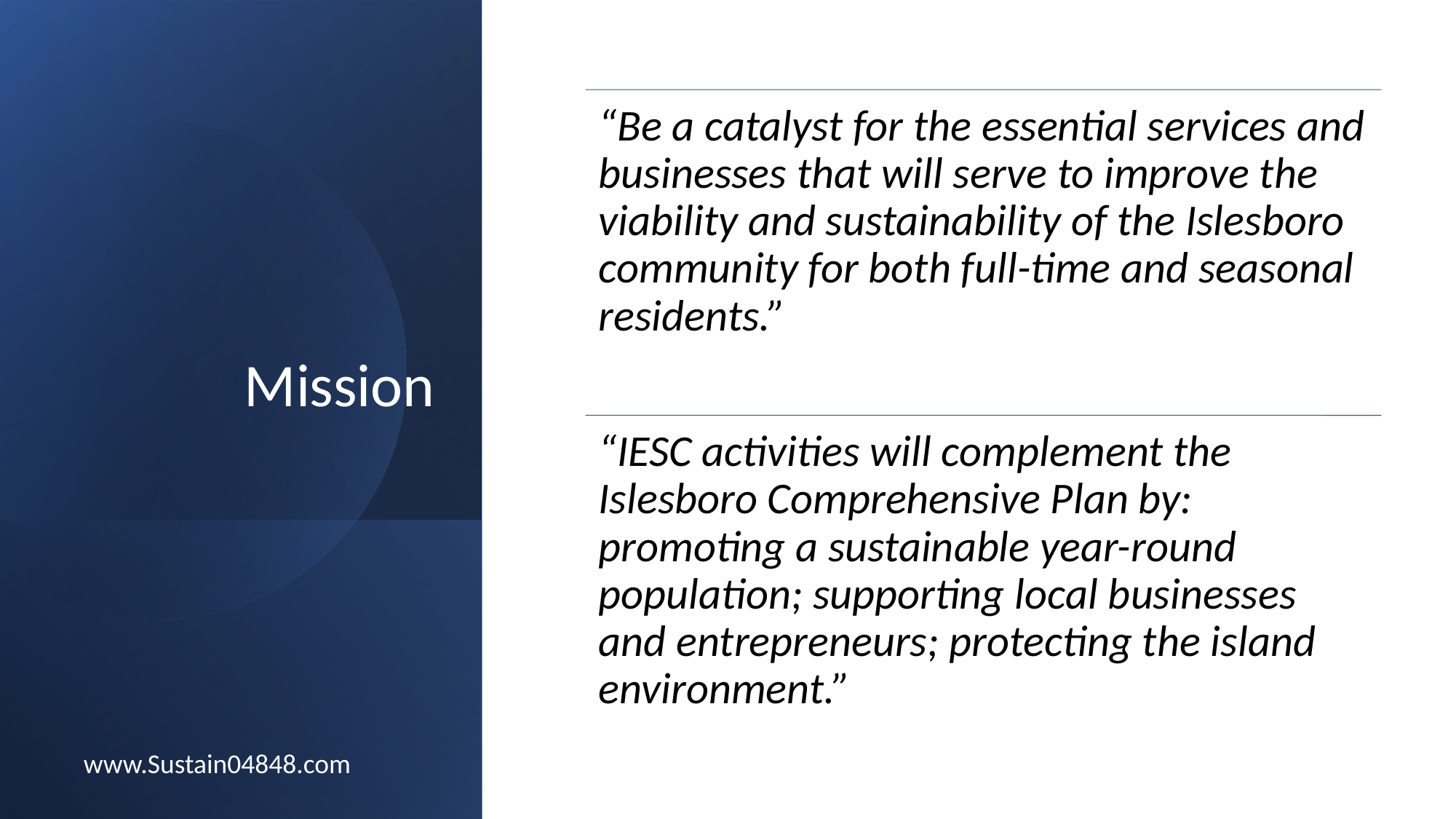

“Be a catalyst for the essential services and businesses that will serve to improve the viability and sustainability of the Islesboro community for both full-time and seasonal residents.”
“IESC activities will complement the Islesboro Comprehensive Plan by: promoting a sustainable year-round population; supporting local businesses and entrepreneurs; protecting the island environment.”

Mission

www.Sustain04848.com